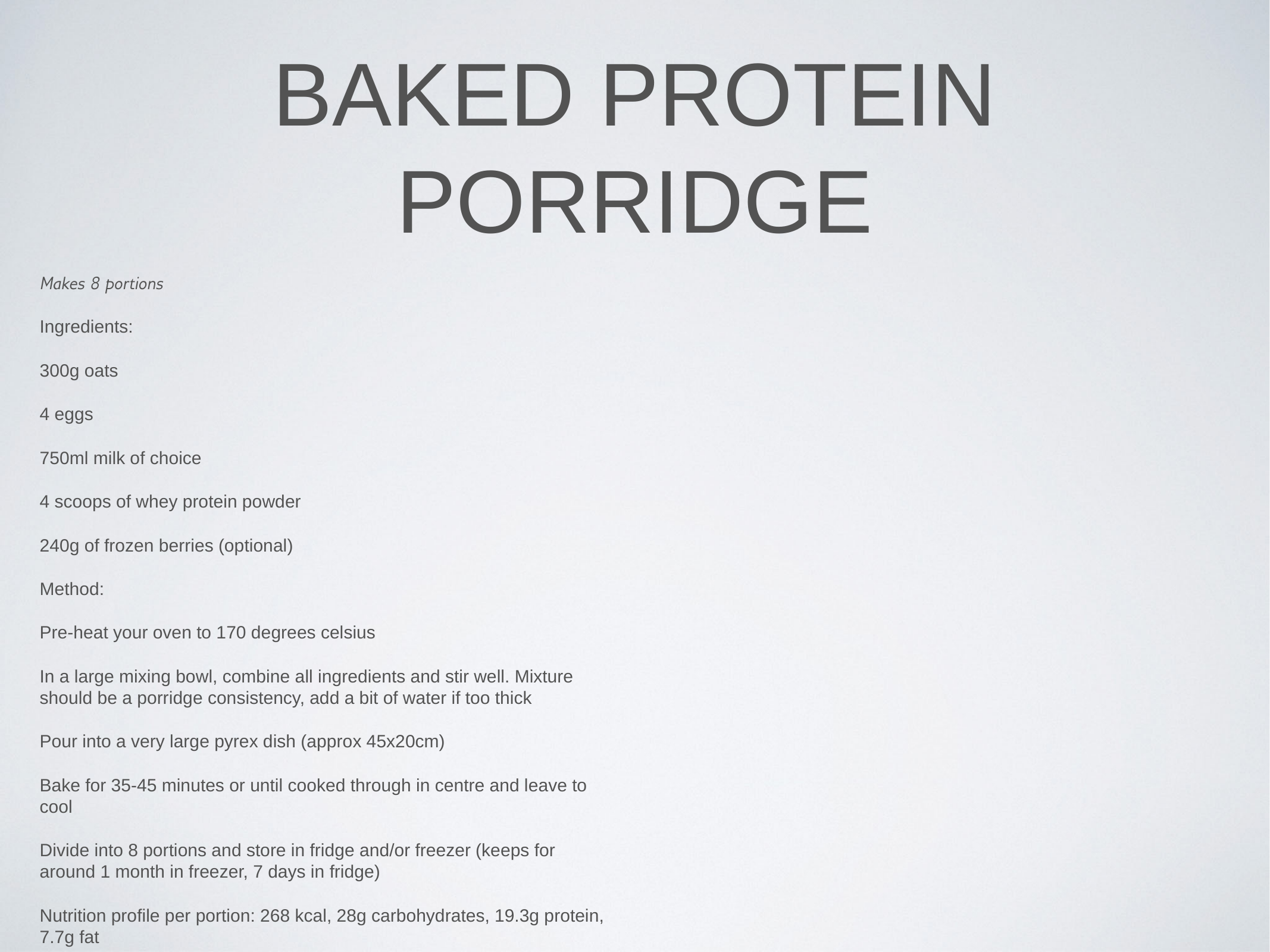

# Baked protein porridge
Makes 8 portions
Ingredients:
300g oats
4 eggs
750ml milk of choice
4 scoops of whey protein powder
240g of frozen berries (optional)
Method:
Pre-heat your oven to 170 degrees celsius
In a large mixing bowl, combine all ingredients and stir well. Mixture should be a porridge consistency, add a bit of water if too thick
Pour into a very large pyrex dish (approx 45x20cm)
Bake for 35-45 minutes or until cooked through in centre and leave to cool
Divide into 8 portions and store in fridge and/or freezer (keeps for around 1 month in freezer, 7 days in fridge)
Nutrition profile per portion: 268 kcal, 28g carbohydrates, 19.3g protein, 7.7g fat